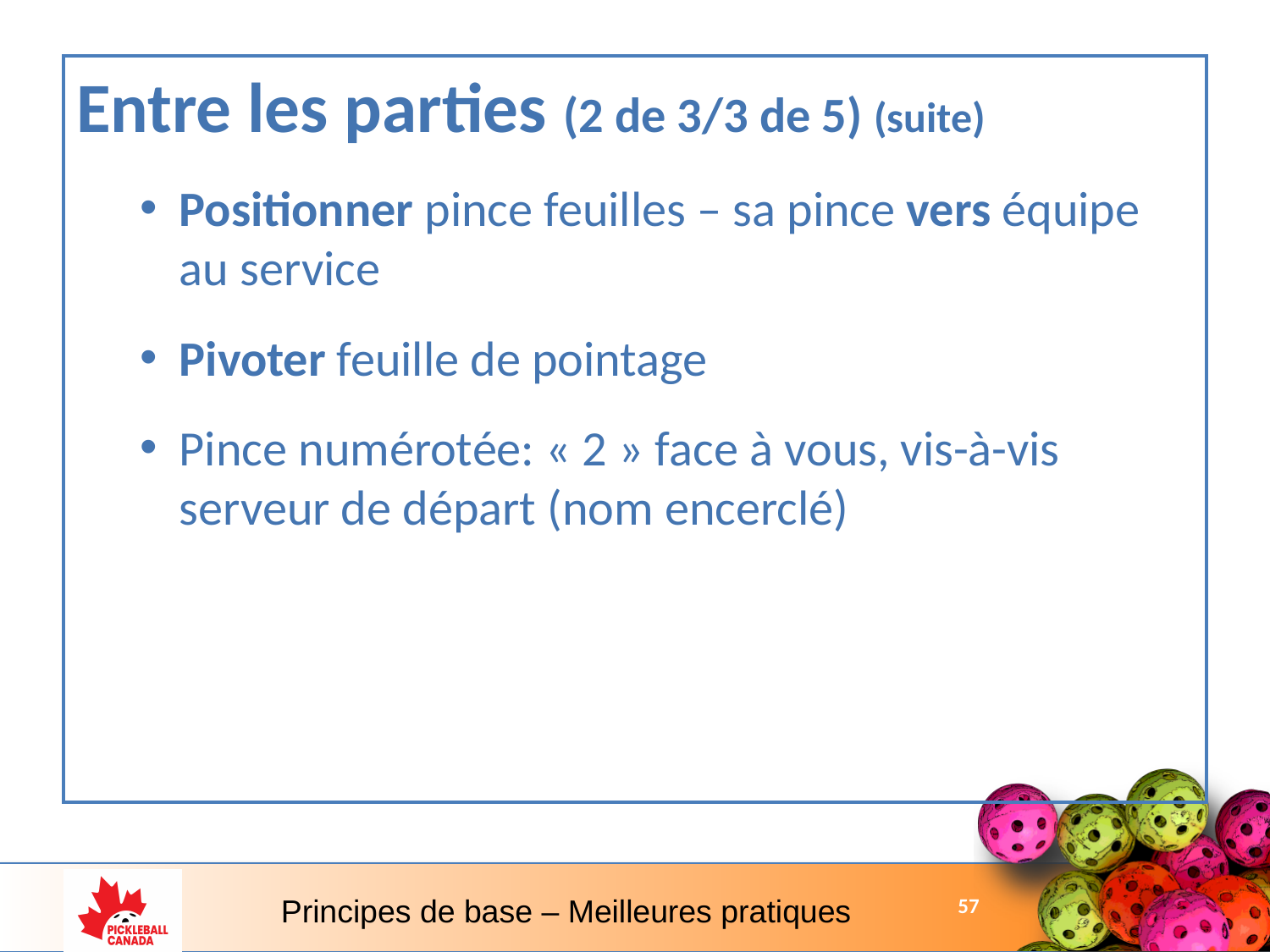

Entre les parties (2 de 3/3 de 5) (suite)
Positionner pince feuilles – sa pince vers équipe au service
Pivoter feuille de pointage
Pince numérotée: « 2 » face à vous, vis-à-vis serveur de départ (nom encerclé)